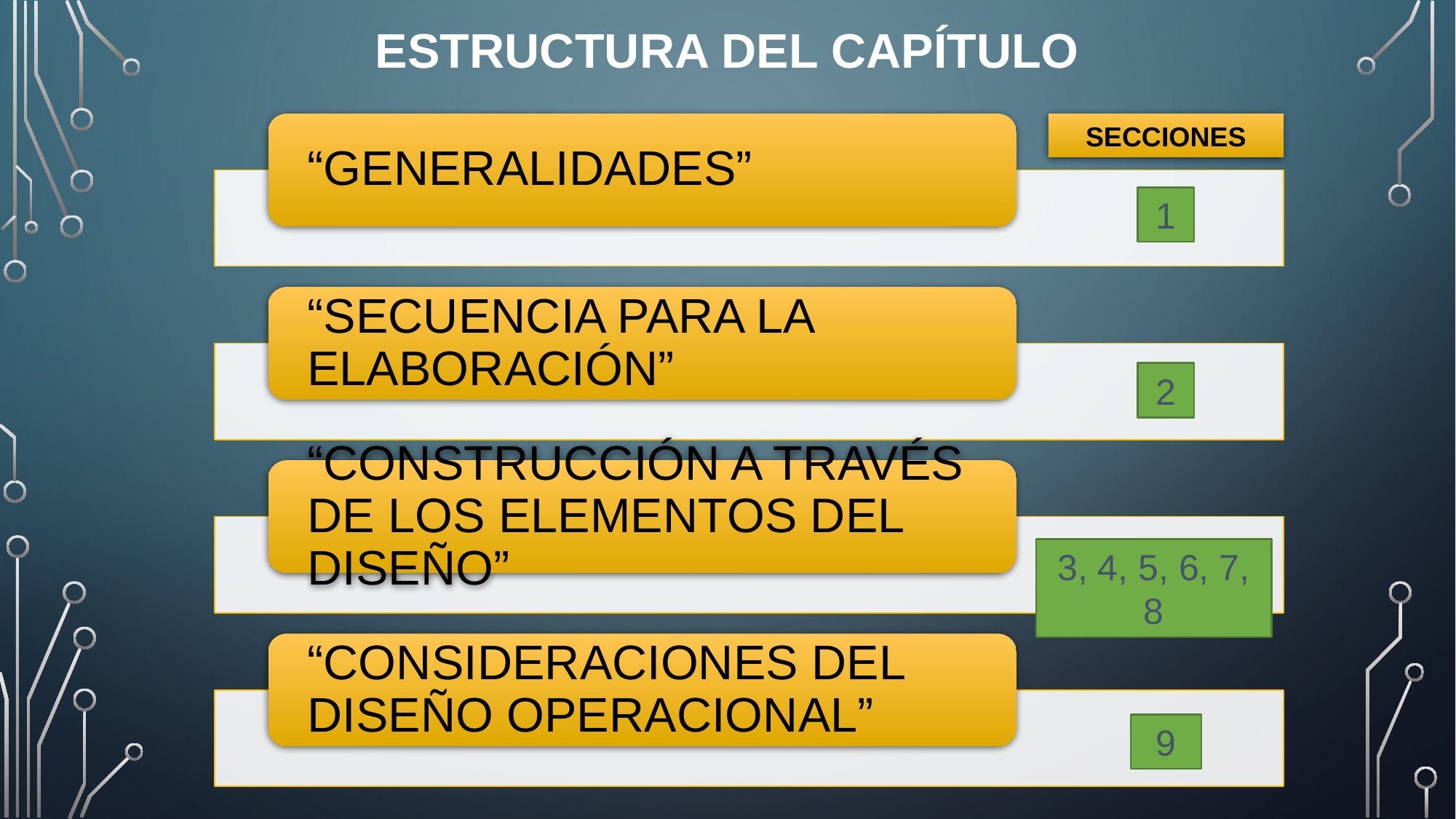

# ESTRUCTURA DEL CAPÍTULO
“GENERALIDADES”
“SECUENCIA PARA LA ELABORACIÓN”
“CONSTRUCCIÓN A TRAVÉS DE LOS ELEMENTOS DEL DISEÑO”
“CONSIDERACIONES DEL DISEÑO OPERACIONAL”
SECCIONES
1
2
3, 4, 5, 6, 7, 8
9